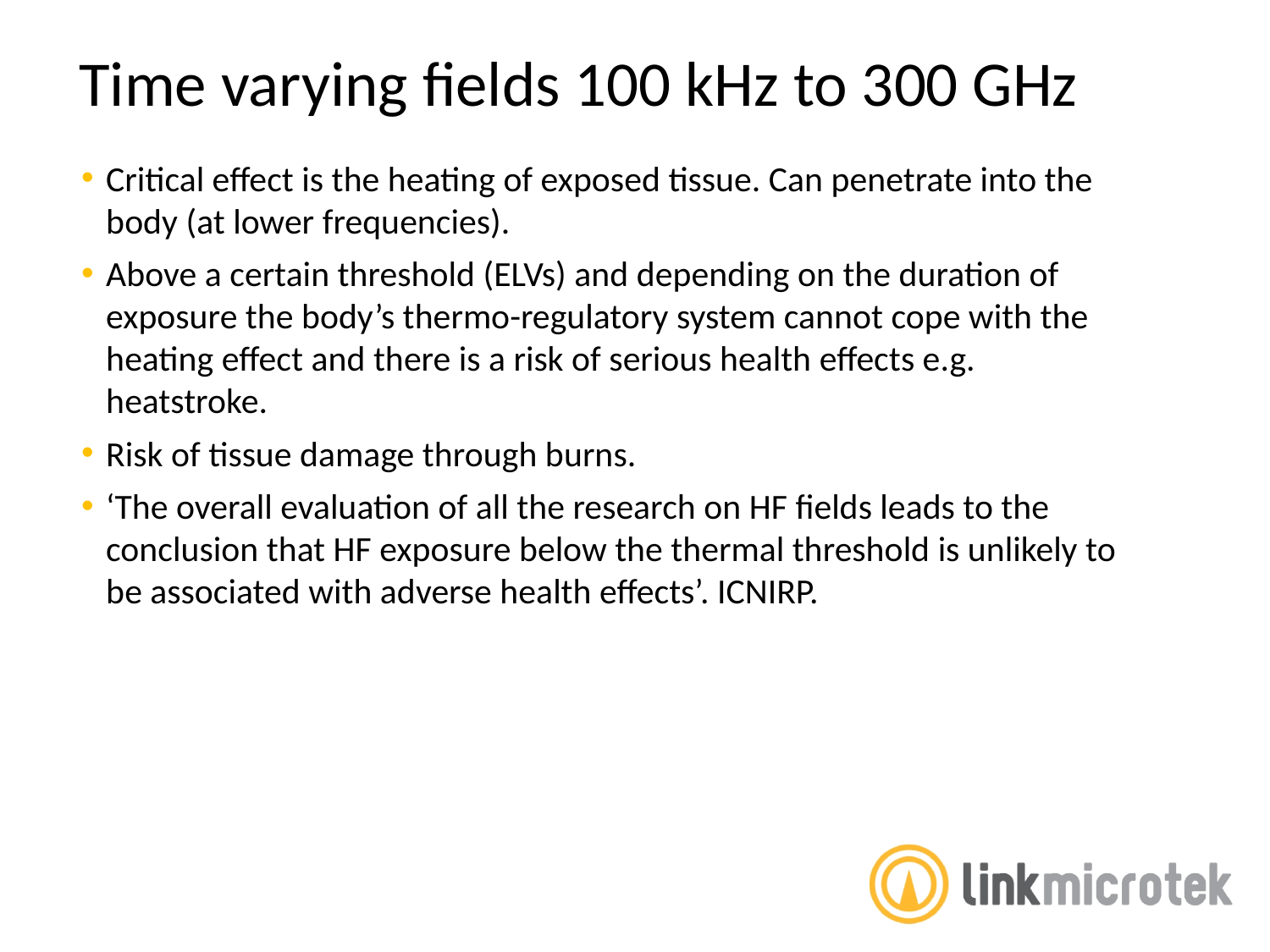

Time varying fields 100 kHz to 300 GHz
Critical effect is the heating of exposed tissue. Can penetrate into the body (at lower frequencies).
Above a certain threshold (ELVs) and depending on the duration of exposure the body’s thermo-regulatory system cannot cope with the heating effect and there is a risk of serious health effects e.g. heatstroke.
Risk of tissue damage through burns.
‘The overall evaluation of all the research on HF fields leads to the conclusion that HF exposure below the thermal threshold is unlikely to be associated with adverse health effects’. ICNIRP.